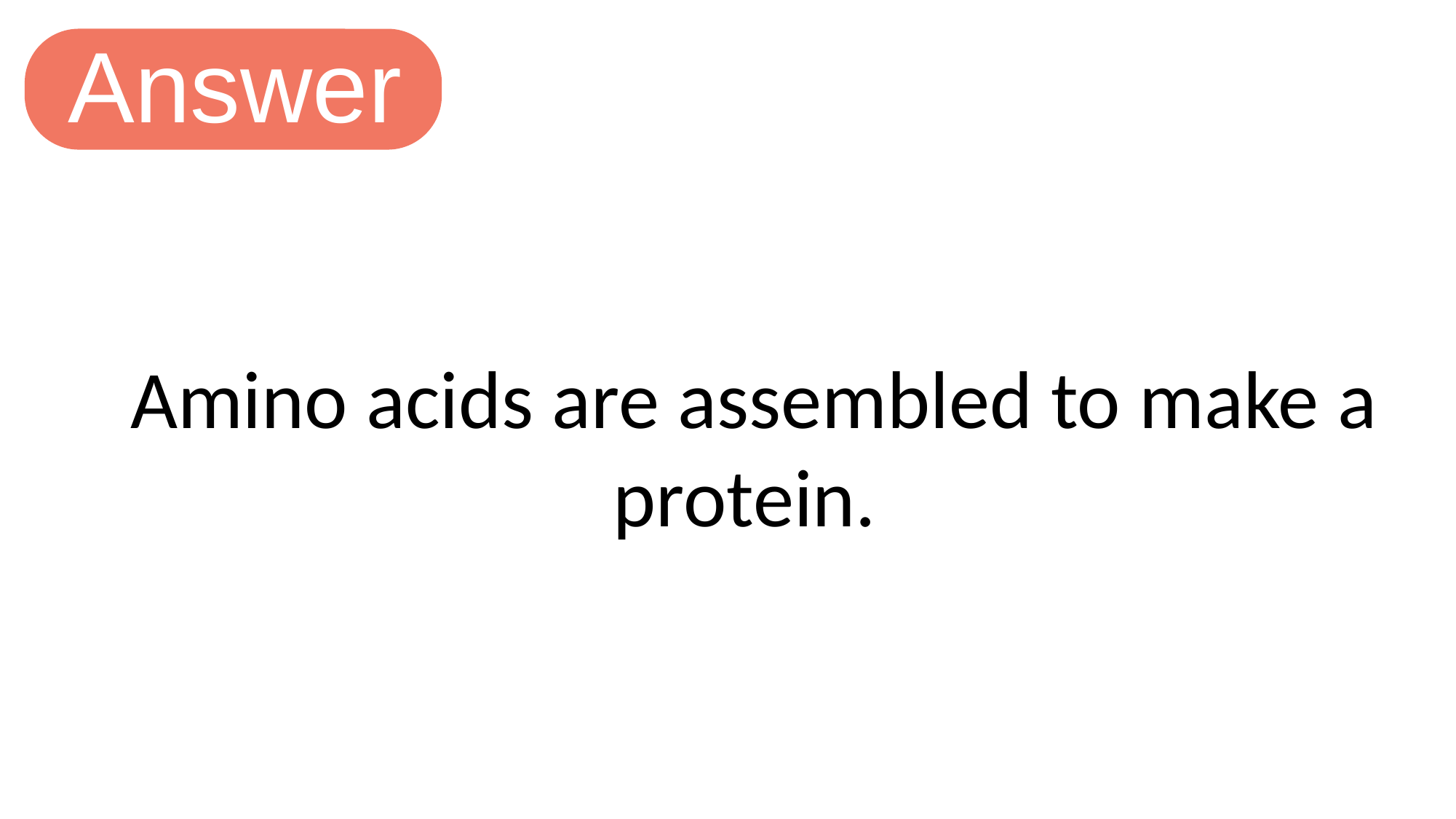

Answer

Amino acids are assembled to make a protein.